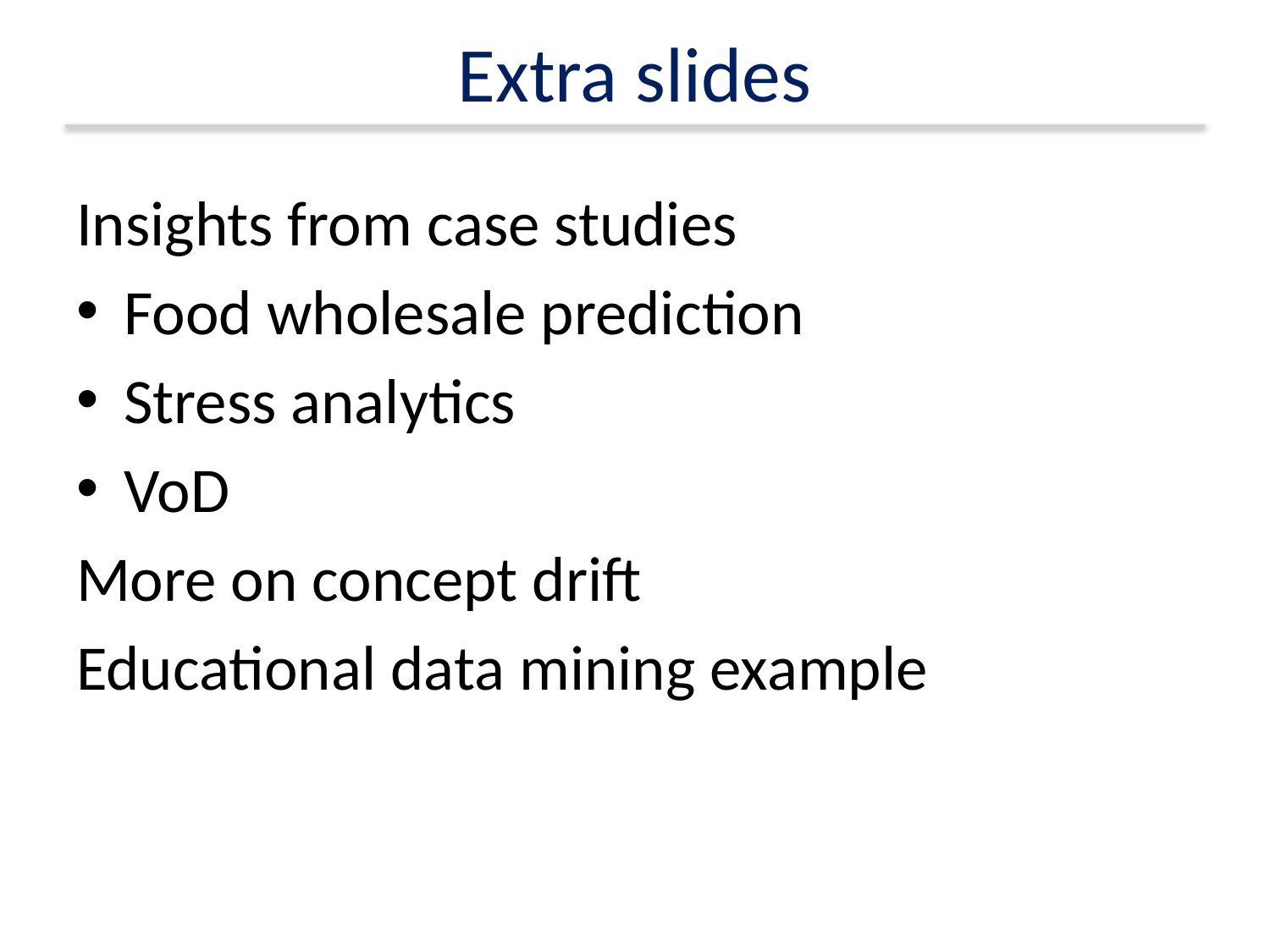

# Extra slides
Insights from case studies
Food wholesale prediction
Stress analytics
VoD
More on concept drift
Educational data mining example